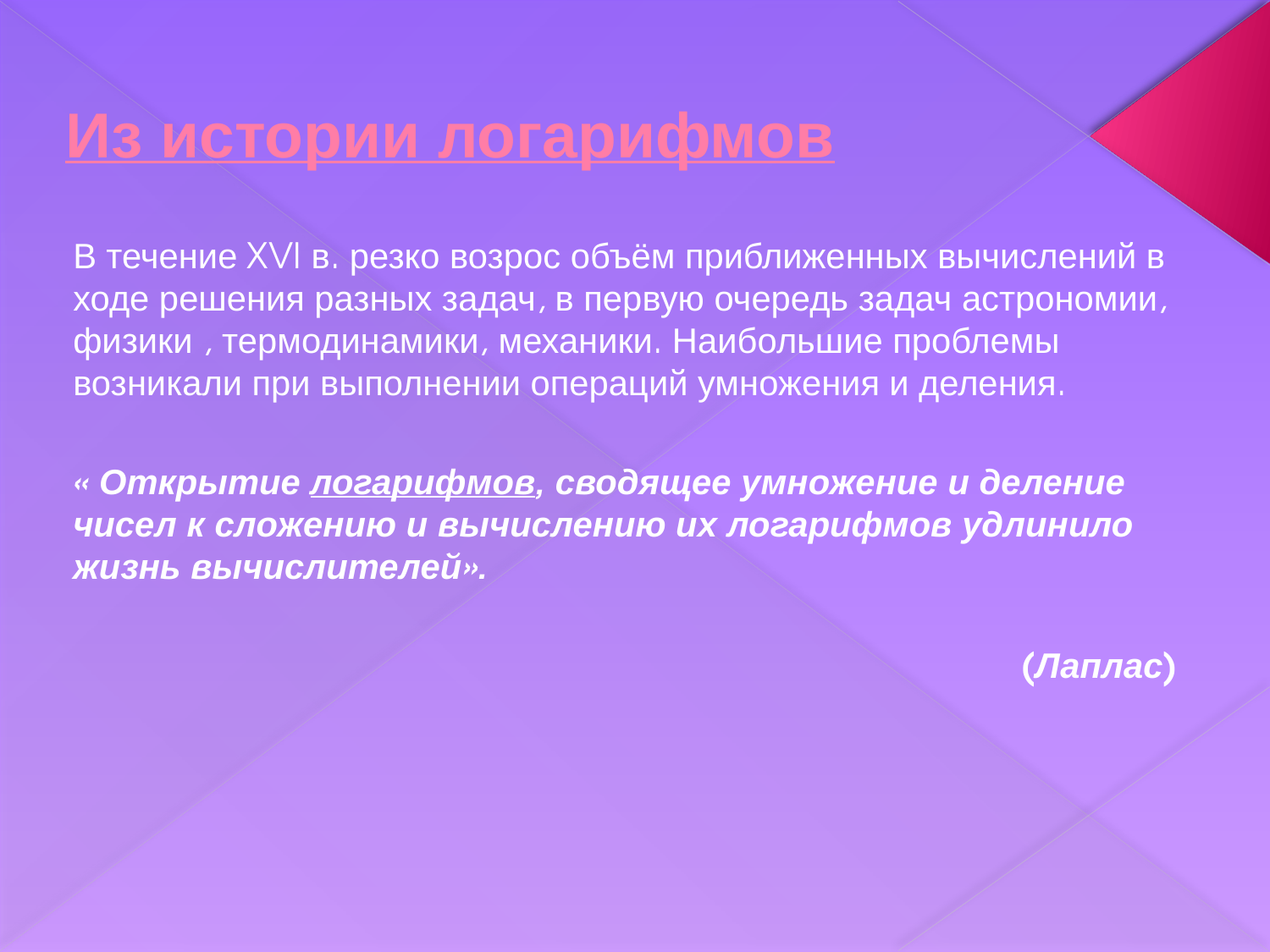

# Из истории логарифмов
В течение XVI в. резко возрос объём приближенных вычислений в ходе решения разных задач, в первую очередь задач астрономии, физики , термодинамики, механики. Наибольшие проблемы возникали при выполнении операций умножения и деления.

« Открытие логарифмов, сводящее умножение и деление чисел к сложению и вычислению их логарифмов удлинило жизнь вычислителей».

                                                       (Лаплас)